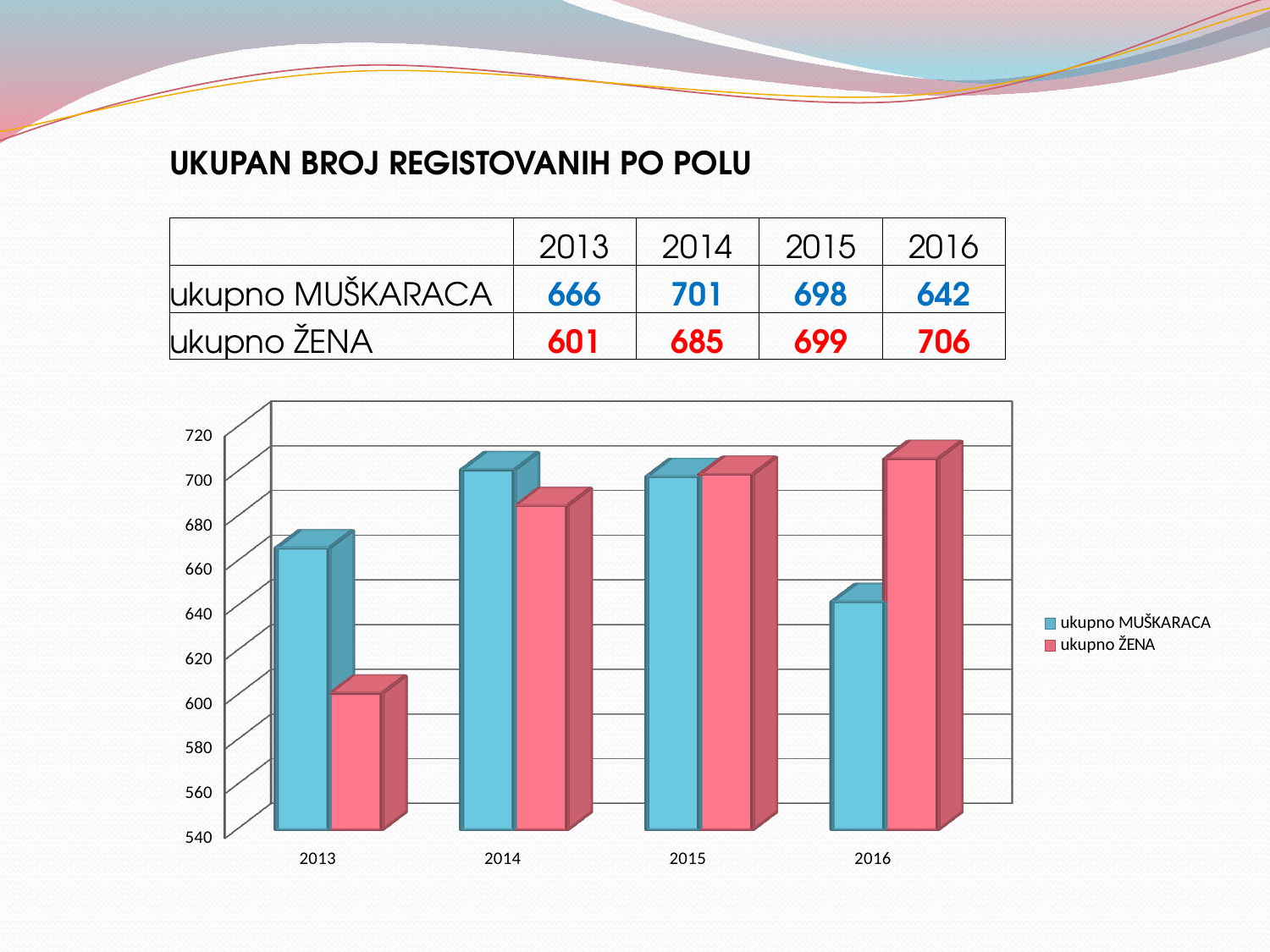

| UKUPAN BROJ REGISTOVANIH PO POLU |  |  |  |  |
| --- | --- | --- | --- | --- |
|  |  |  |  |  |
|  | 2013 | 2014 | 2015 | 2016 |
| ukupno MUŠKARACA | 666 | 701 | 698 | 642 |
| ukupno ŽENA | 601 | 685 | 699 | 706 |

[unsupported chart]